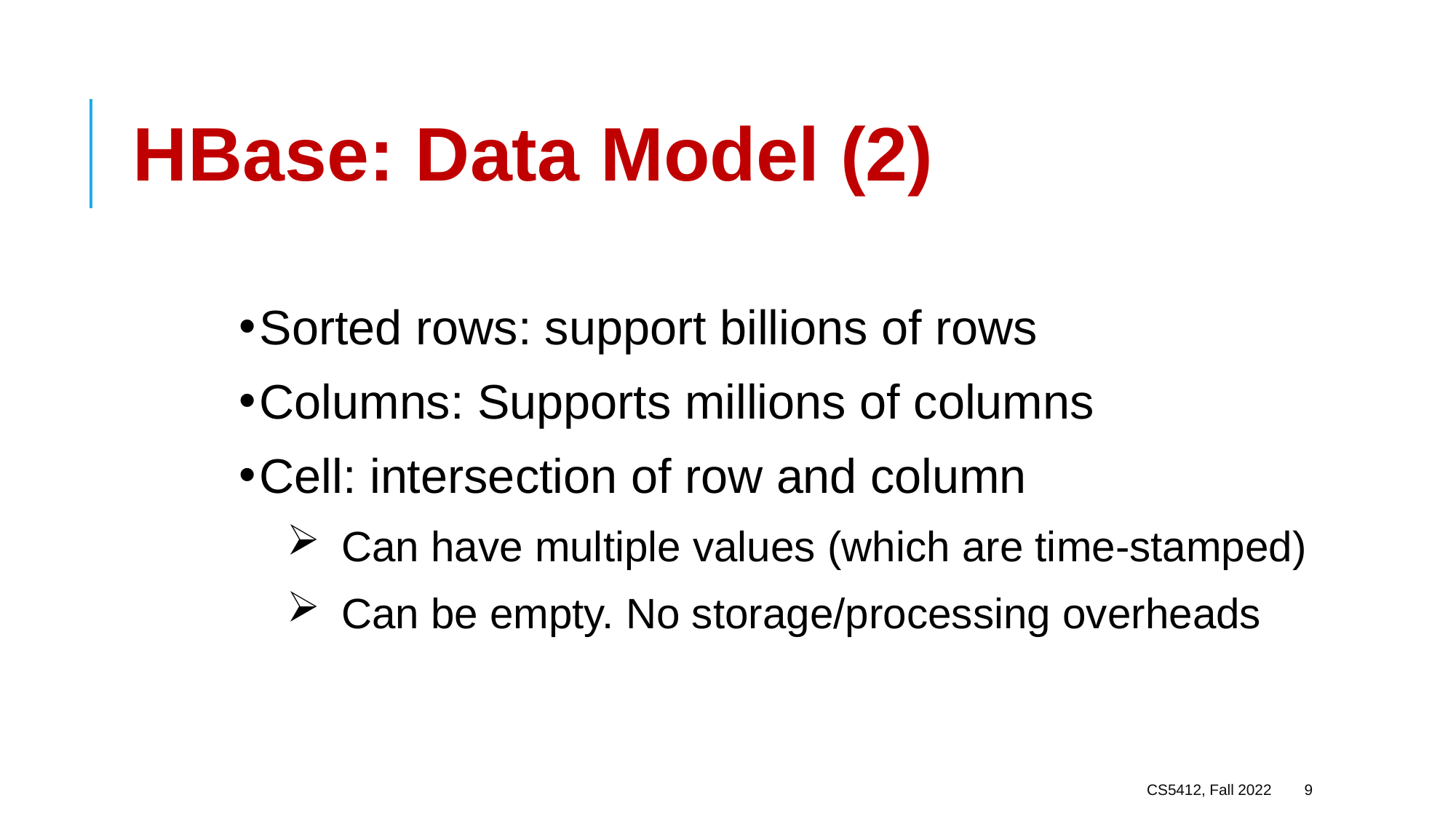

# HBase: Data Model (2)
Sorted rows: support billions of rows
Columns: Supports millions of columns
Cell: intersection of row and column
Can have multiple values (which are time-stamped)
Can be empty. No storage/processing overheads

CS5412, Fall 2022
9